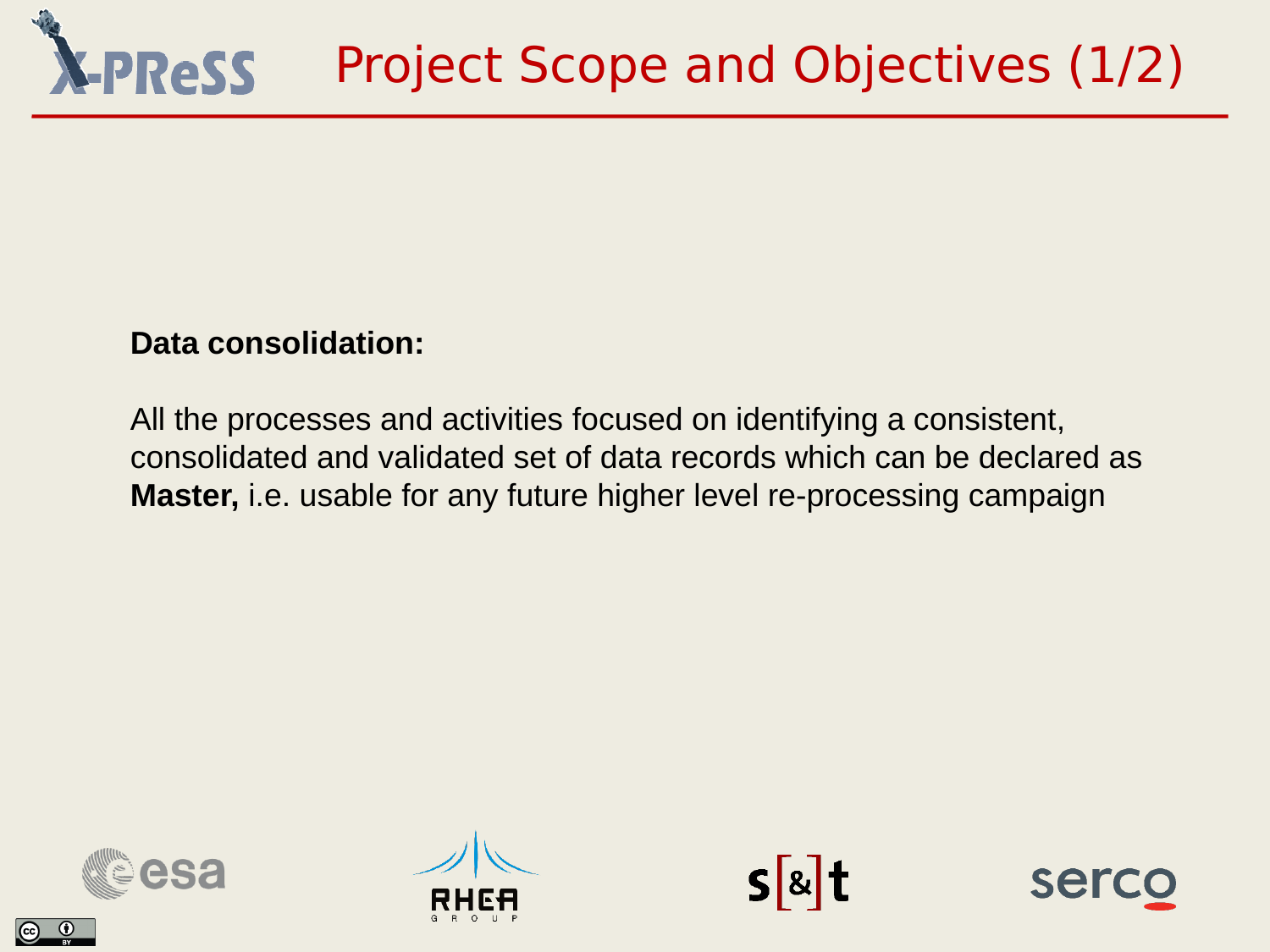

Project Scope and Objectives (1/2)

Data consolidation:

All the processes and activities focused on identifying a consistent, consolidated and validated set of data records which can be declared as Master, i.e. usable for any future higher level re-processing campaign